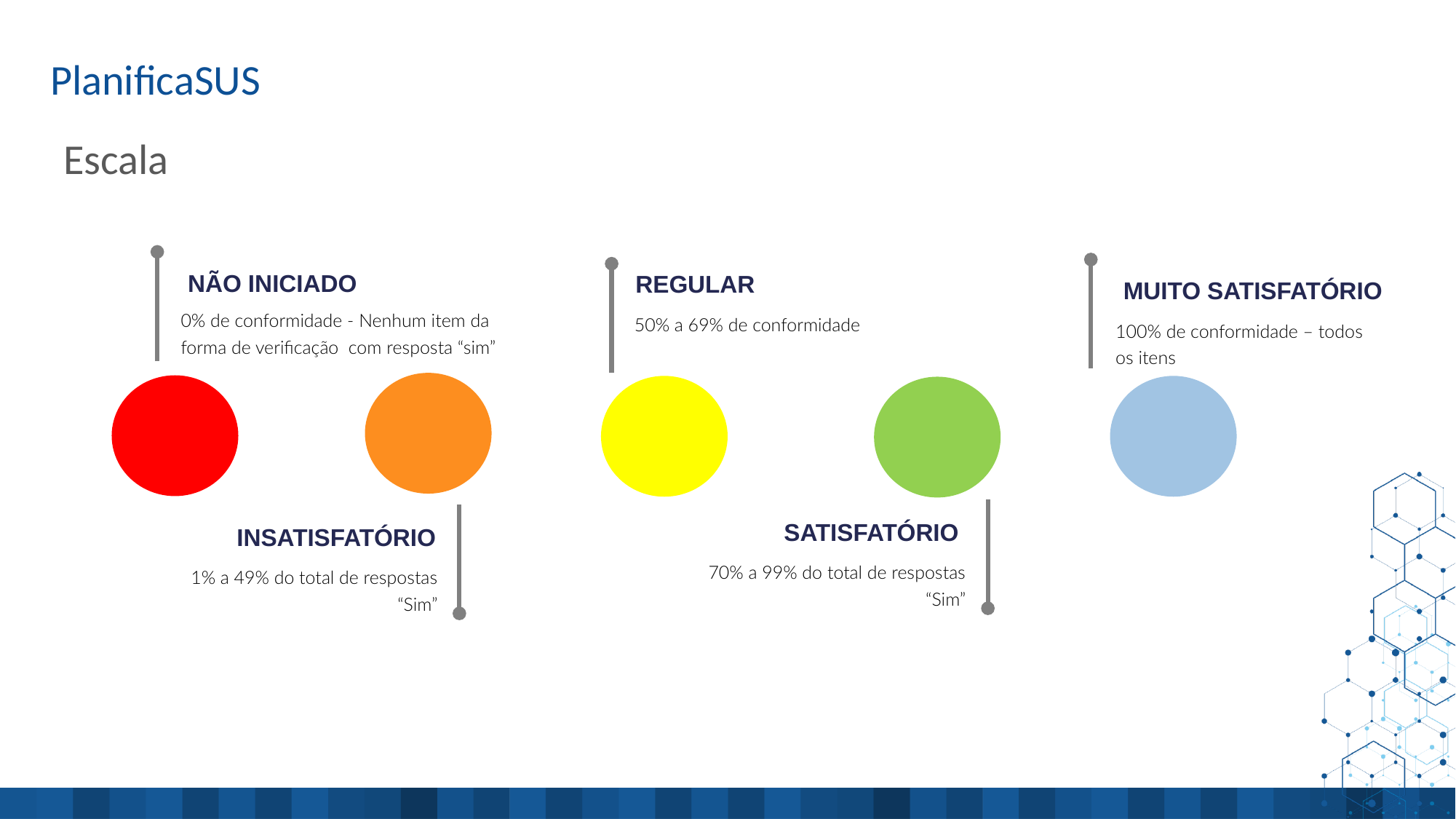

Escala
NÃO INICIADO
REGULAR
MUITO SATISFATÓRIO
0% de conformidade - Nenhum item da forma de verificação  com resposta “sim”
50% a 69% de conformidade
100% de conformidade – todos os itens

SATISFATÓRIO
INSATISFATÓRIO
70% a 99% do total de respostas “Sim”
1% a 49% do total de respostas “Sim”